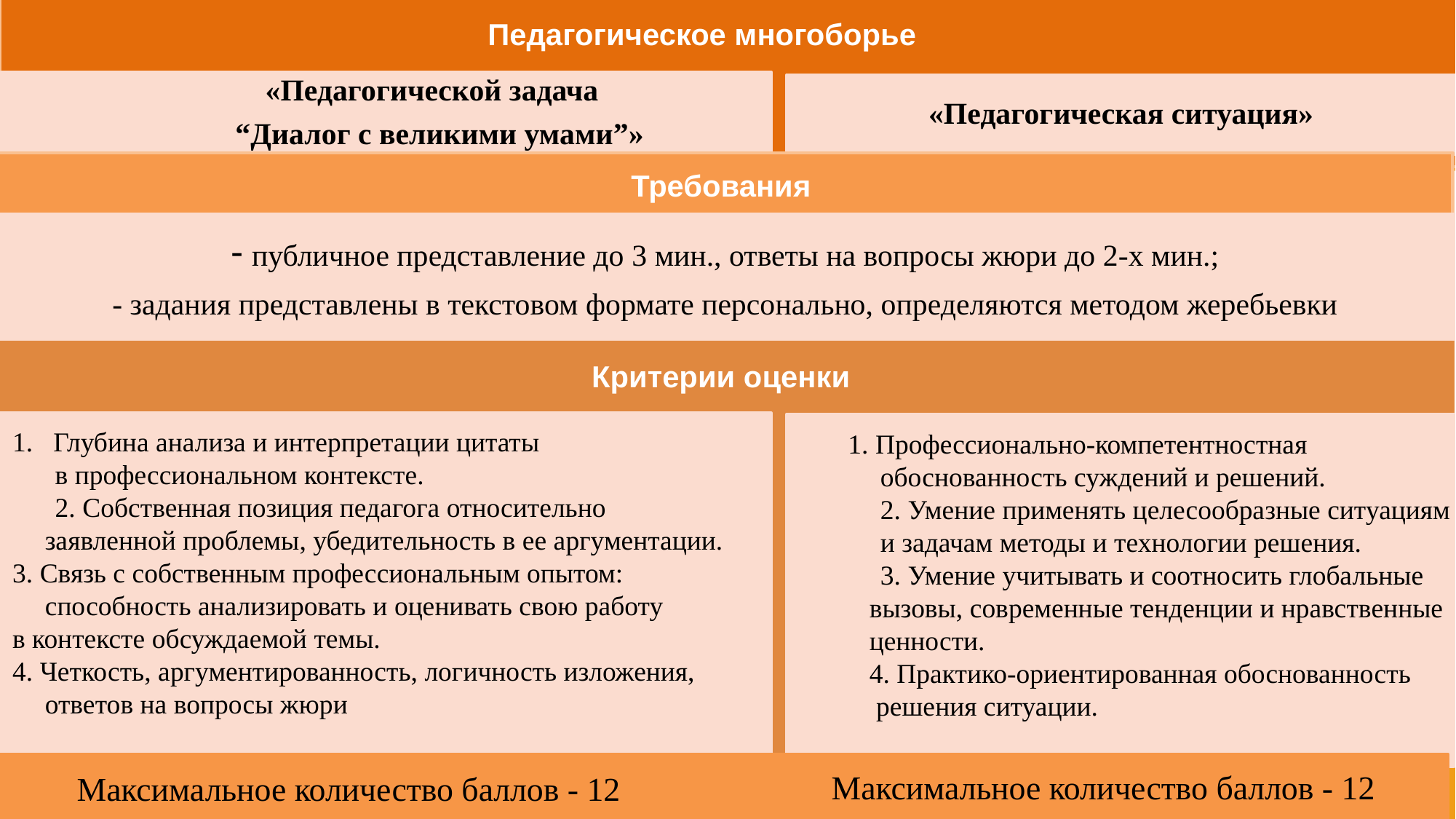

Педагогическое многоборье
            «Педагогической задача
              “Диалог с великими умами”»
«Педагогическая ситуация»

Требования
- публичное представление до 3 мин., ответы на вопросы жюри до 2-х мин.;
- задания представлены в текстовом формате персонально, определяются методом жеребьевки

Критерии оценки
Глубина анализа и интерпретации цитаты
в профессиональном контексте.
2. Собственная позиция педагога относительно
заявленной проблемы, убедительность в ее аргументации.
3. Связь с собственным профессиональным опытом: способность анализировать и оценивать свою работу
в контексте обсуждаемой темы.
4. Четкость, аргументированность, логичность изложения, ответов на вопросы жюри
1. Профессионально-компетентностная
обоснованность суждений и решений.
2. Умение применять целесообразные ситуациям
и задачам методы и технологии решения.
3. Умение учитывать и соотносить глобальные
вызовы, современные тенденции и нравственные
ценности.
4. Практико-ориентированная обоснованность
 решения ситуации.

Максимальное количество баллов - 12
Максимальное количество баллов - 12